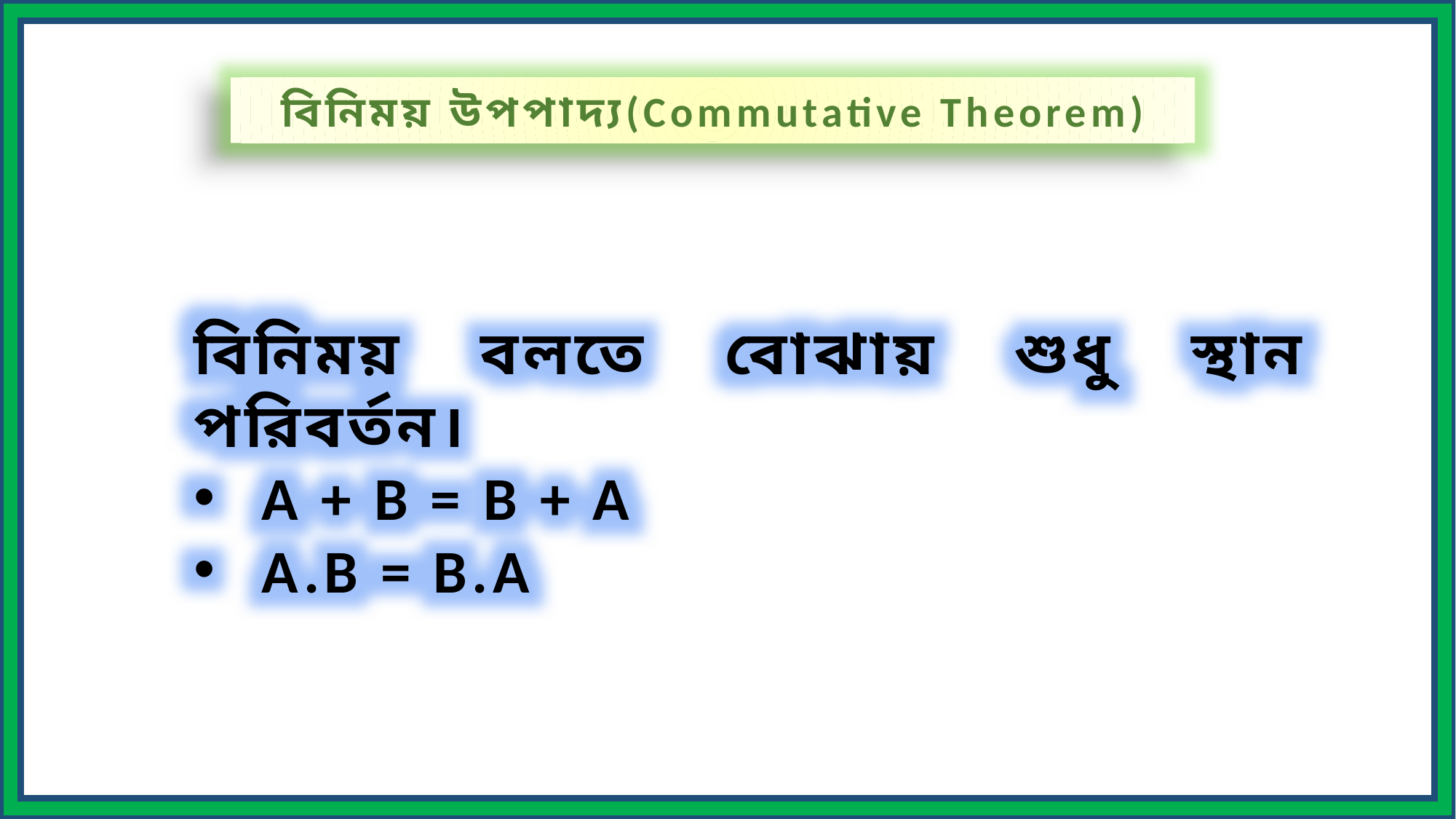

বিনিময় উপপাদ্য(Commutative Theorem)
বিনিময় বলতে বোঝায় শুধু স্থান পরিবর্তন।
A + B = B + A
A.B = B.A